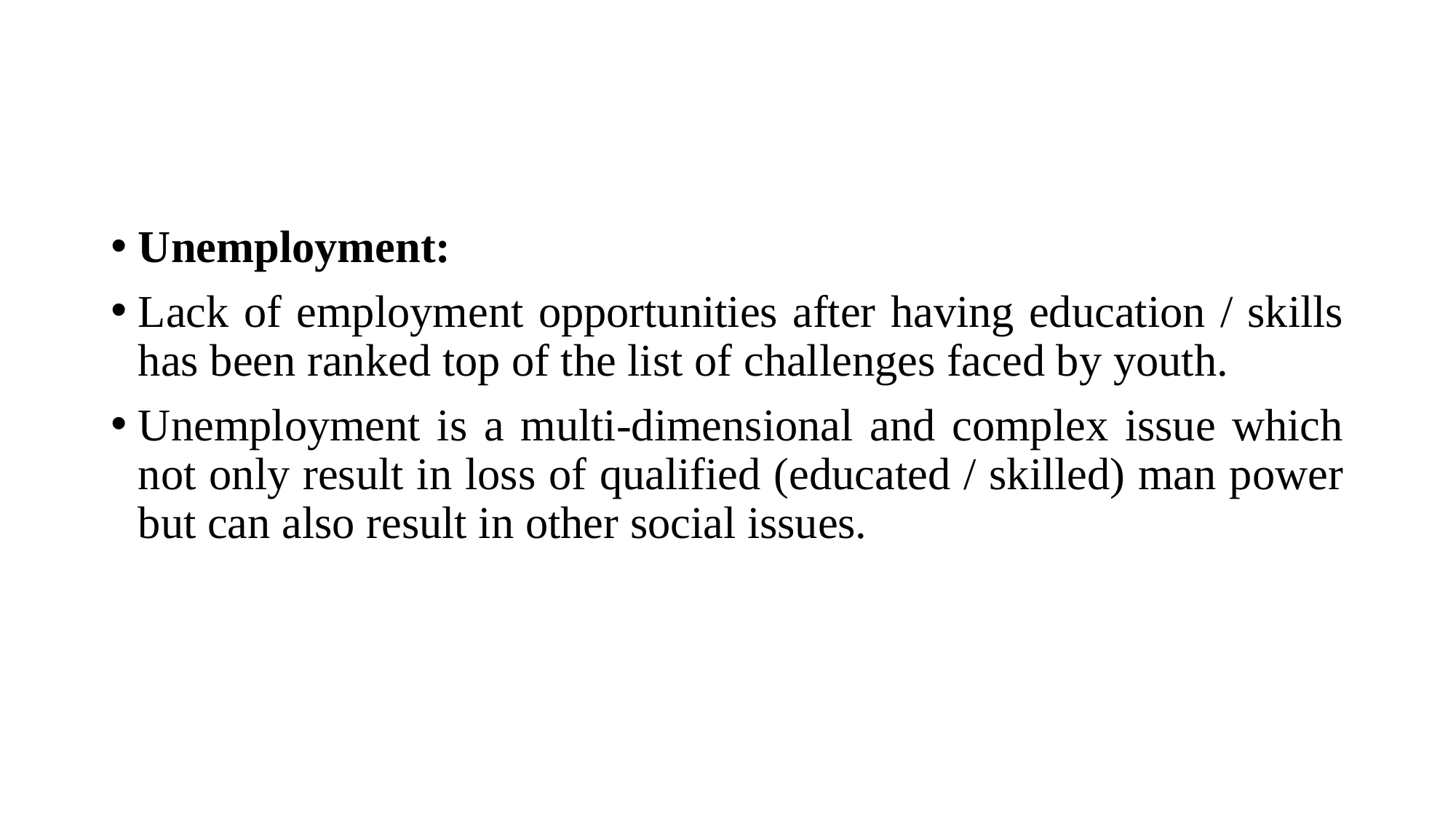

#
Unemployment:
Lack of employment opportunities after having education / skills has been ranked top of the list of challenges faced by youth.
Unemployment is a multi-dimensional and complex issue which not only result in loss of qualified (educated / skilled) man power but can also result in other social issues.